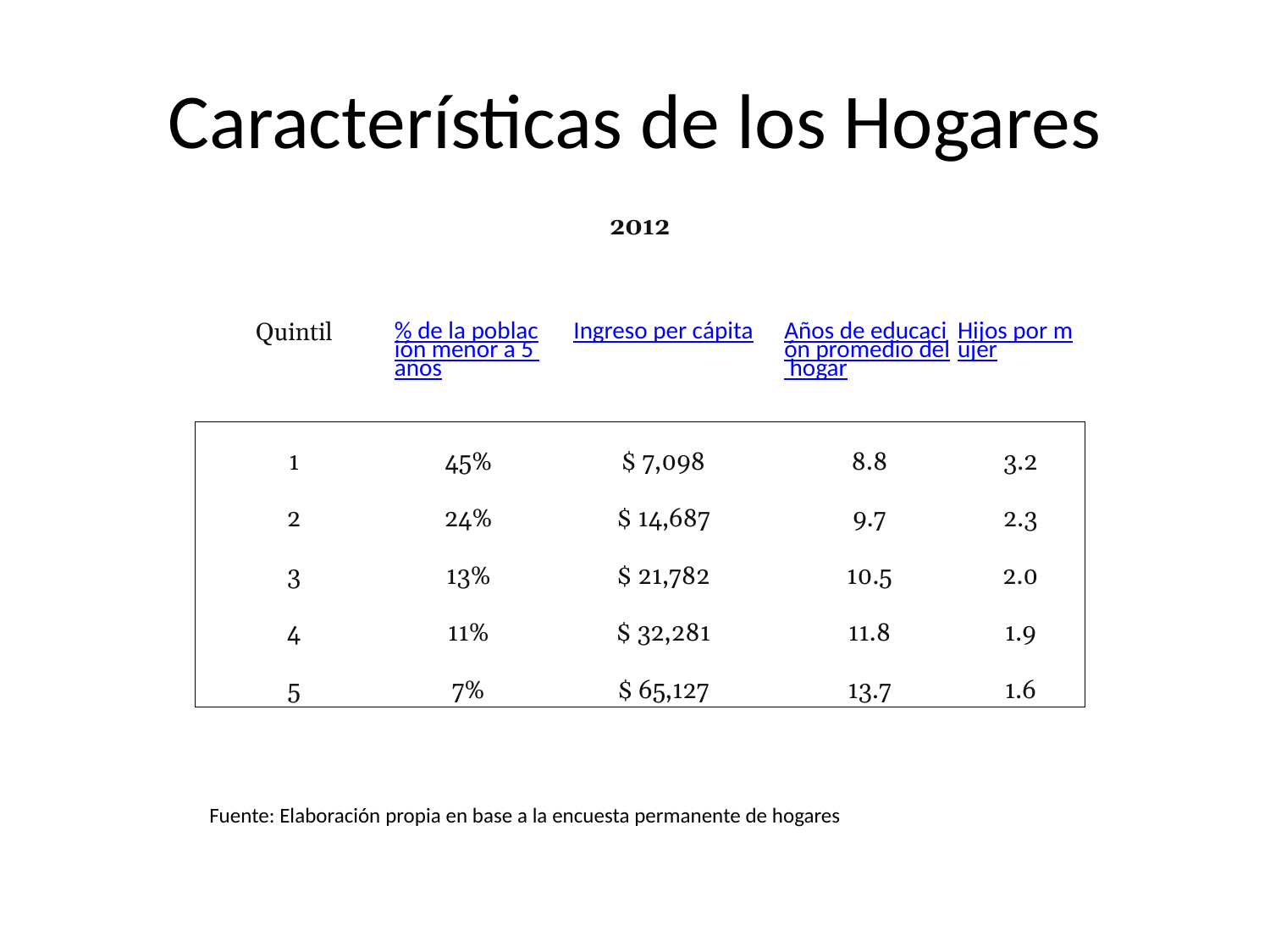

# Características de los Hogares
| 2012 |  |  |  |  |
| --- | --- | --- | --- | --- |
| Quintil | % de la población menor a 5 años | Ingreso per cápita | Años de educación promedio del hogar | Hijos por mujer |
| 1 | 45% | $ 7,098 | 8.8 | 3.2 |
| 2 | 24% | $ 14,687 | 9.7 | 2.3 |
| 3 | 13% | $ 21,782 | 10.5 | 2.0 |
| 4 | 11% | $ 32,281 | 11.8 | 1.9 |
| 5 | 7% | $ 65,127 | 13.7 | 1.6 |
Fuente: Elaboración propia en base a la encuesta permanente de hogares